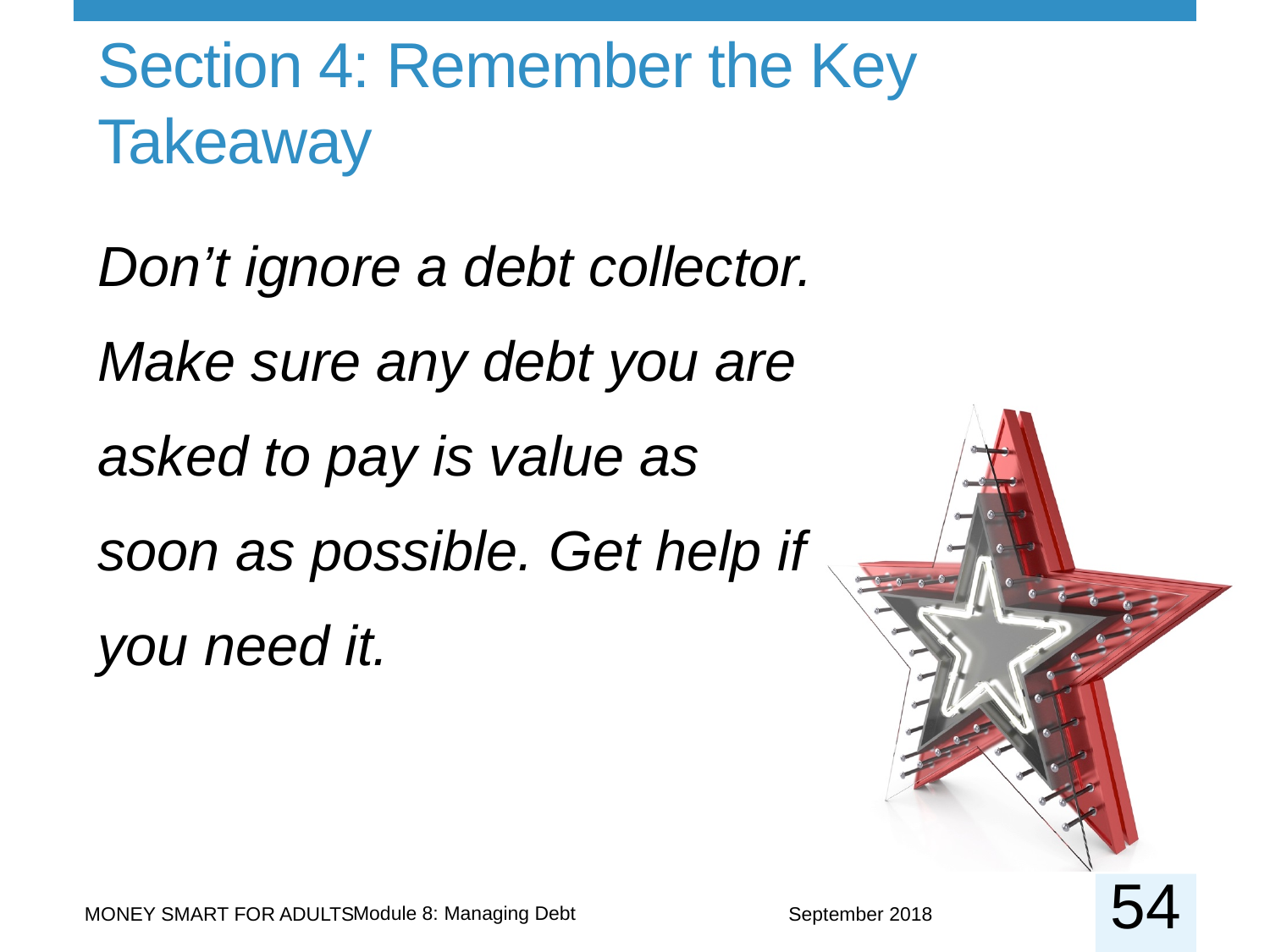

# Section 4: Remember the Key Takeaway
Don’t ignore a debt collector. Make sure any debt you are asked to pay is value as soon as possible. Get help if you need it.

54